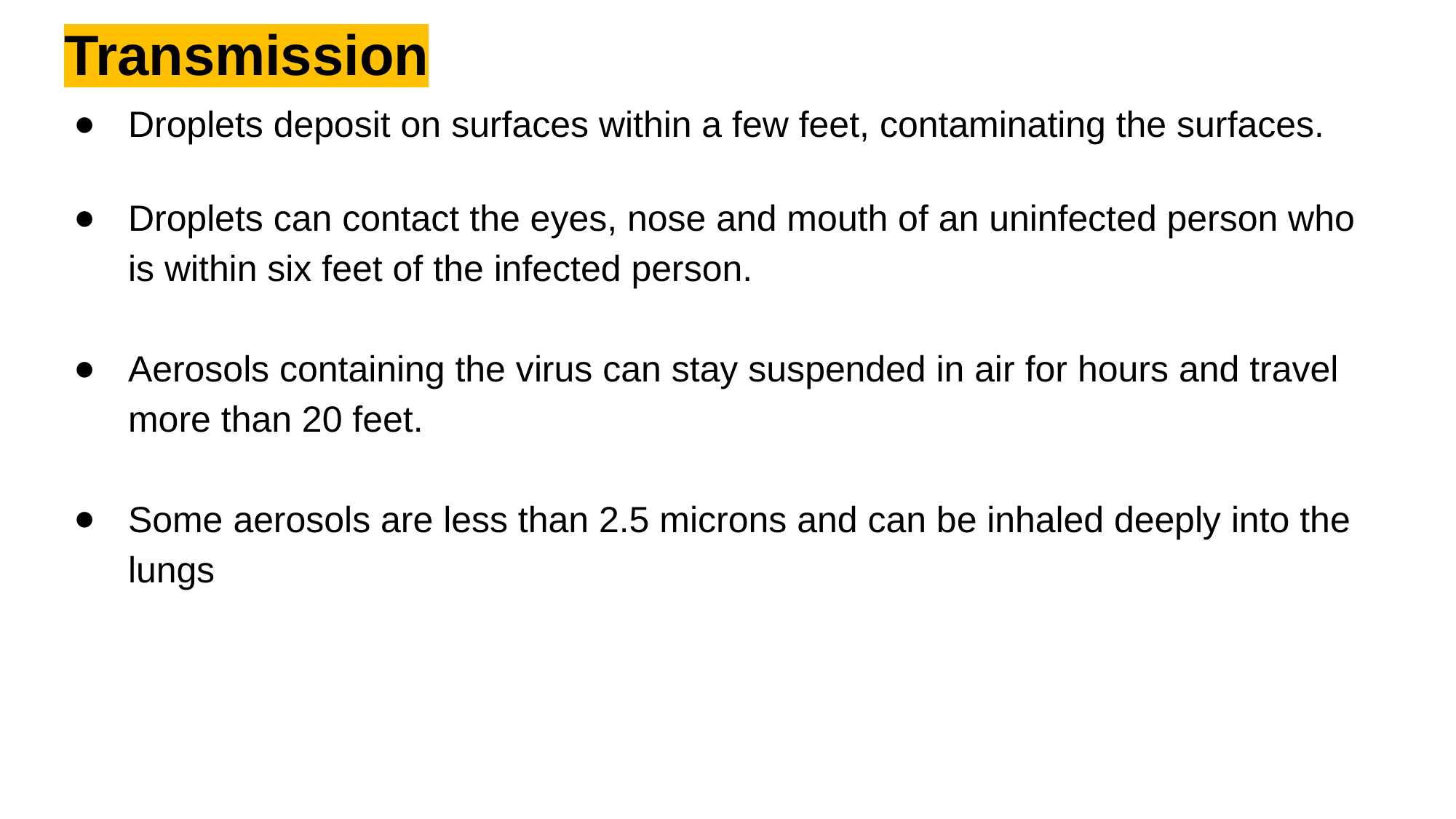

# Transmission
Droplets deposit on surfaces within a few feet, contaminating the surfaces.
Droplets can contact the eyes, nose and mouth of an uninfected person who is within six feet of the infected person.
Aerosols containing the virus can stay suspended in air for hours and travel more than 20 feet.
Some aerosols are less than 2.5 microns and can be inhaled deeply into the lungs